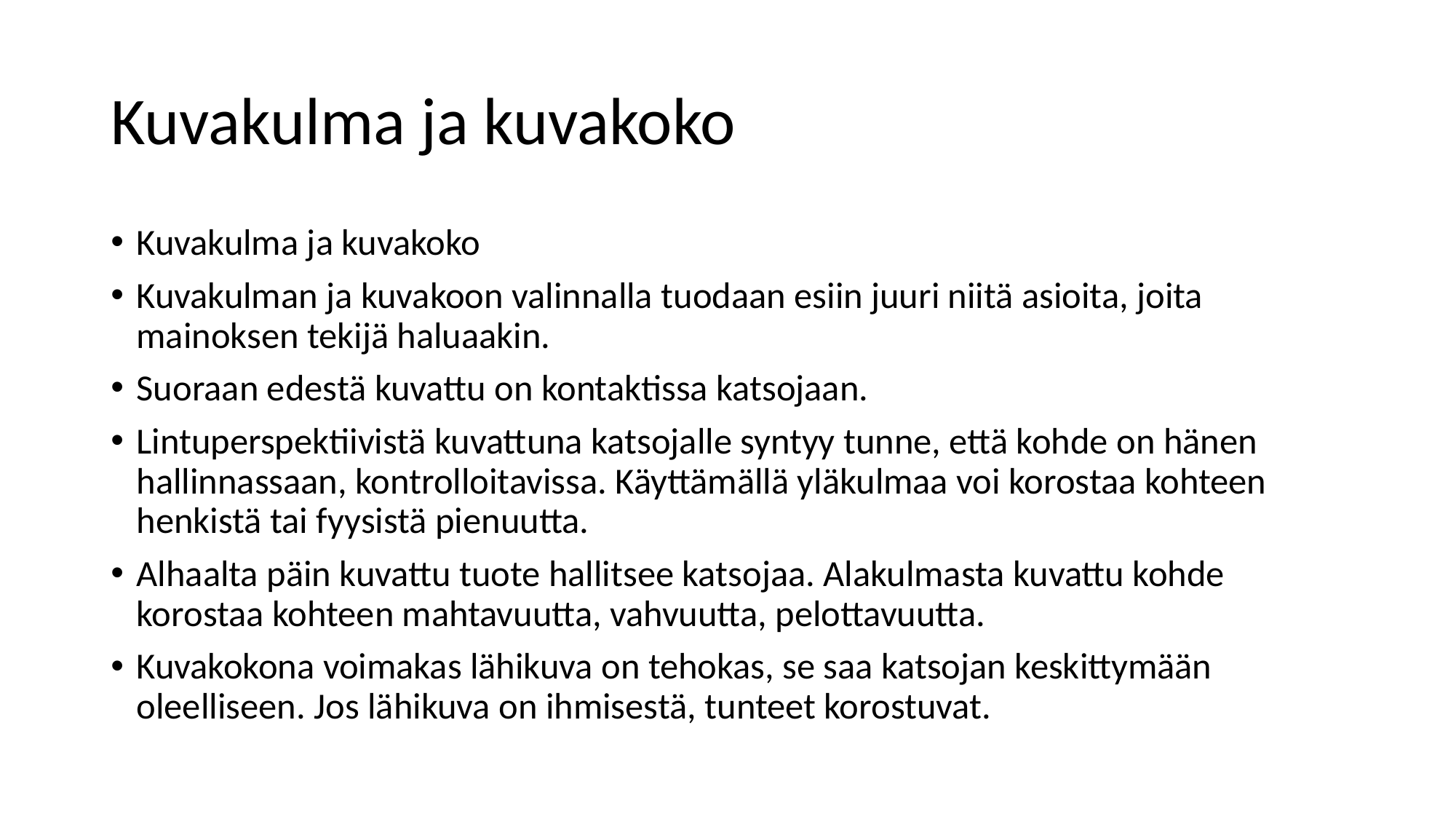

# Kuvakulma ja kuvakoko
Kuvakulma ja kuvakoko
Kuvakulman ja kuvakoon valinnalla tuodaan esiin juuri niitä asioita, joita mainoksen tekijä haluaakin.
Suoraan edestä kuvattu on kontaktissa katsojaan.
Lintuperspektiivistä kuvattuna katsojalle syntyy tunne, että kohde on hänen hallinnassaan, kontrolloitavissa. Käyttämällä yläkulmaa voi korostaa kohteen henkistä tai fyysistä pienuutta.
Alhaalta päin kuvattu tuote hallitsee katsojaa. Alakulmasta kuvattu kohde korostaa kohteen mahtavuutta, vahvuutta, pelottavuutta.
Kuvakokona voimakas lähikuva on tehokas, se saa katsojan keskittymään oleelliseen. Jos lähikuva on ihmisestä, tunteet korostuvat.